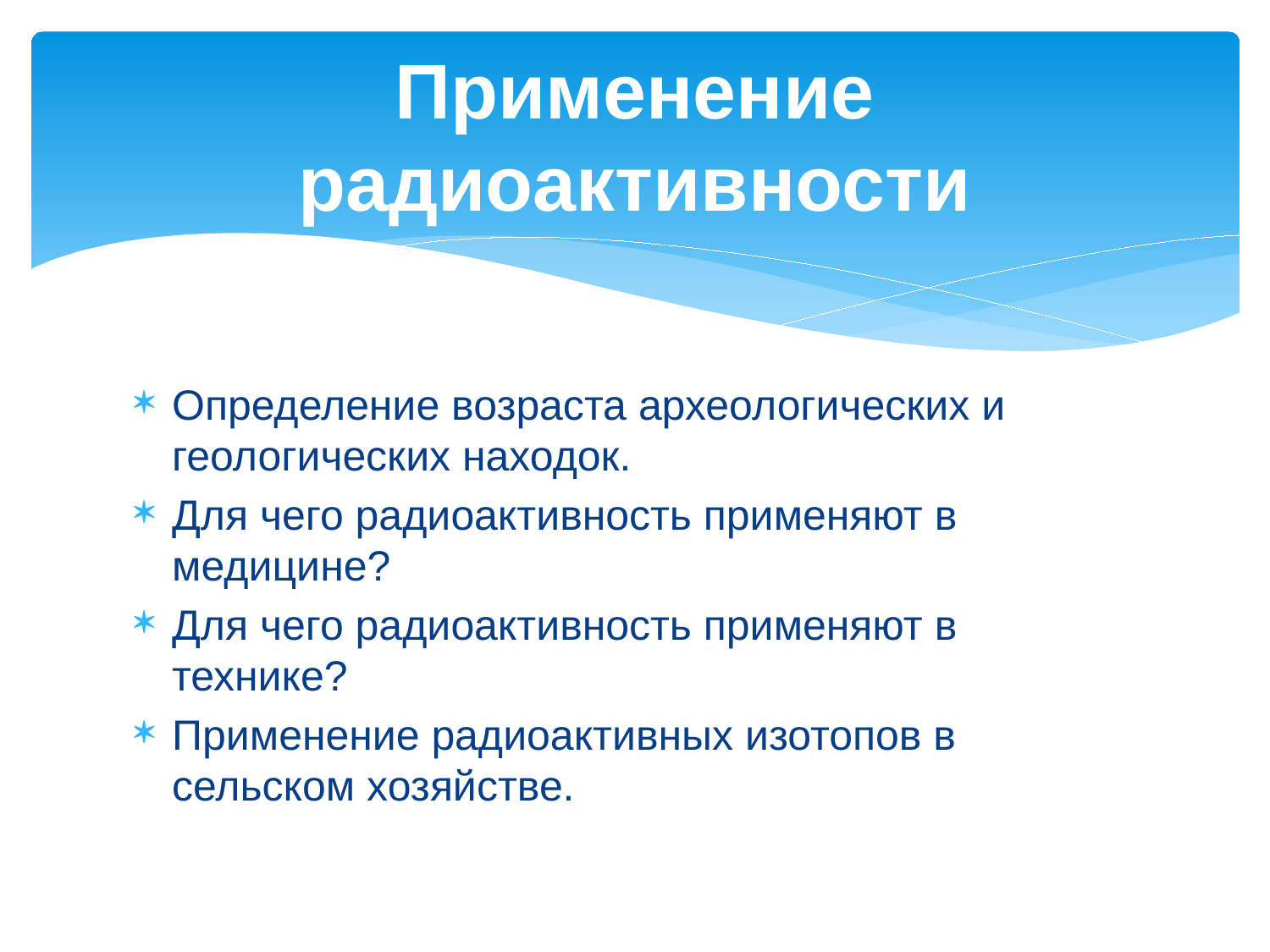

# Применение радиоактивности
Определение возраста археологических и геологических находок.
Для чего радиоактивность применяют в медицине?
Для чего радиоактивность применяют в технике?
Применение радиоактивных изотопов в сельском хозяйстве.